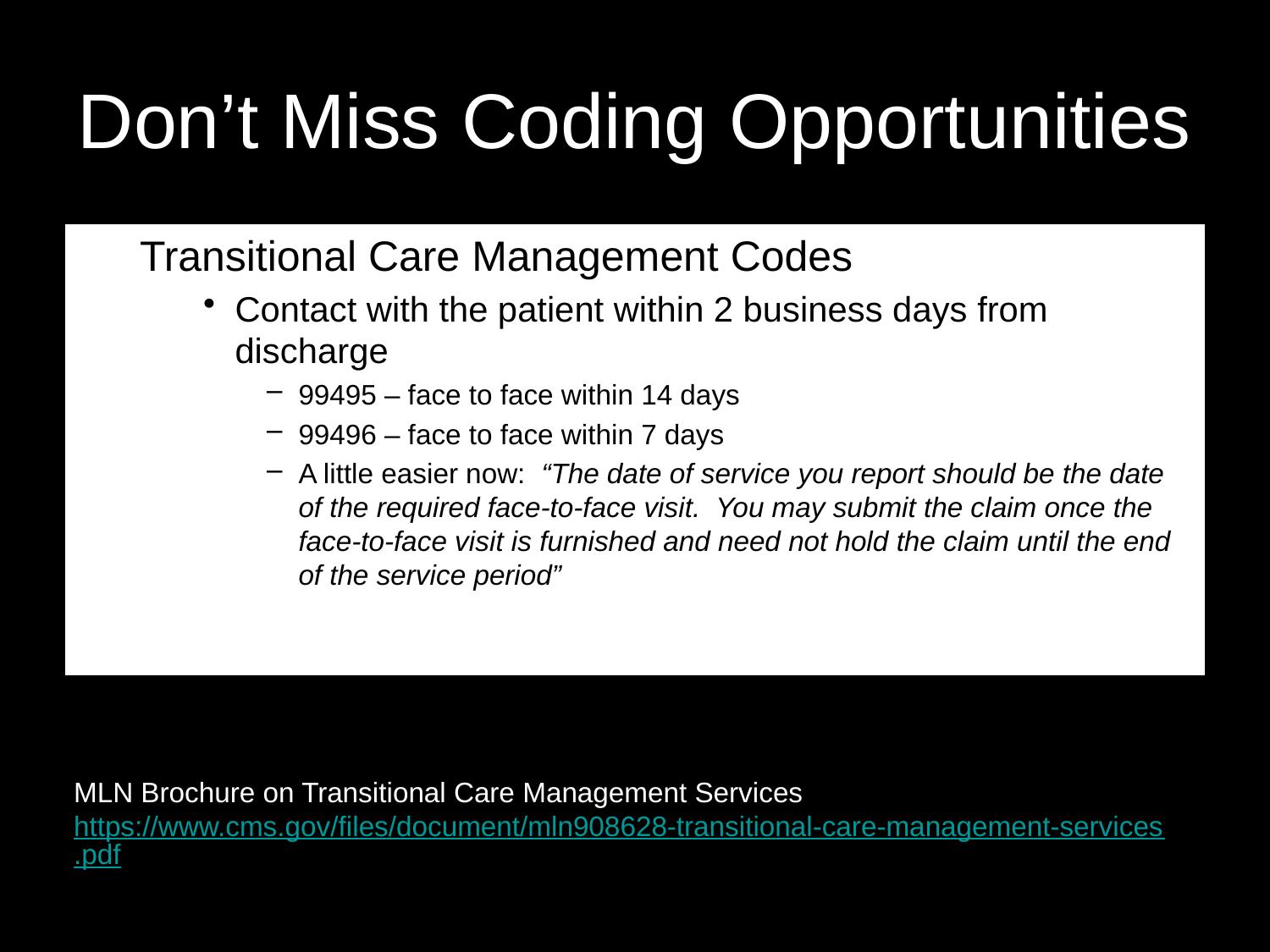

# Don’t Miss Coding Opportunities
Transitional Care Management Codes
Contact with the patient within 2 business days from discharge
99495 – face to face within 14 days
99496 – face to face within 7 days
A little easier now:  “The date of service you report should be the date of the required face-to-face visit.  You may submit the claim once the face-to-face visit is furnished and need not hold the claim until the end of the service period”
MLN Brochure on Transitional Care Management Services
https://www.cms.gov/files/document/mln908628-transitional-care-management-services.pdf